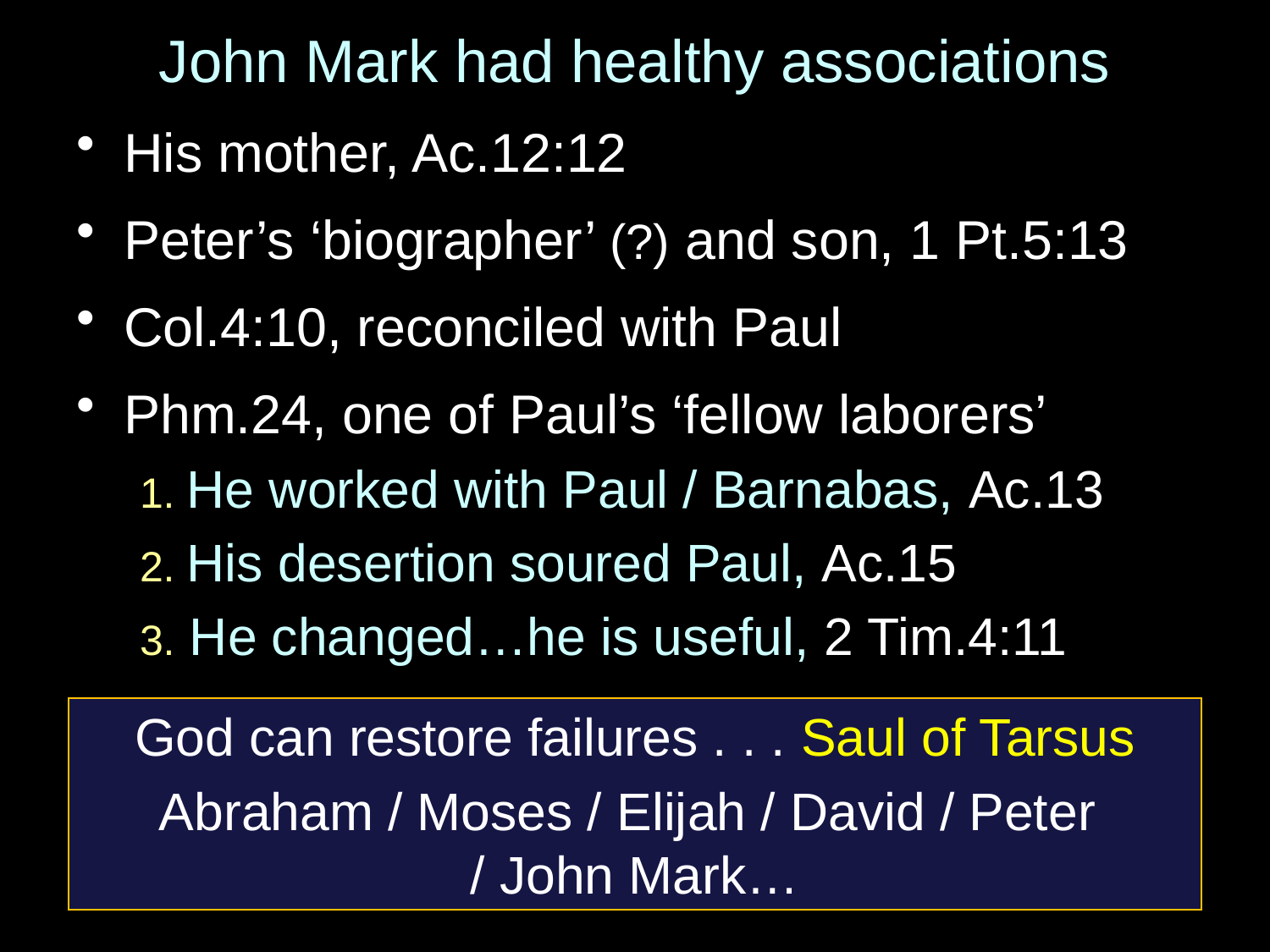

# John Mark had healthy associations
His mother, Ac.12:12
Peter’s ‘biographer’ (?) and son, 1 Pt.5:13
Col.4:10, reconciled with Paul
Phm.24, one of Paul’s ‘fellow laborers’
1. He worked with Paul / Barnabas, Ac.13
2. His desertion soured Paul, Ac.15
3. He changed…he is useful, 2 Tim.4:11

God can restore failures . . . Saul of Tarsus
Abraham / Moses / Elijah / David / Peter
/ John Mark…